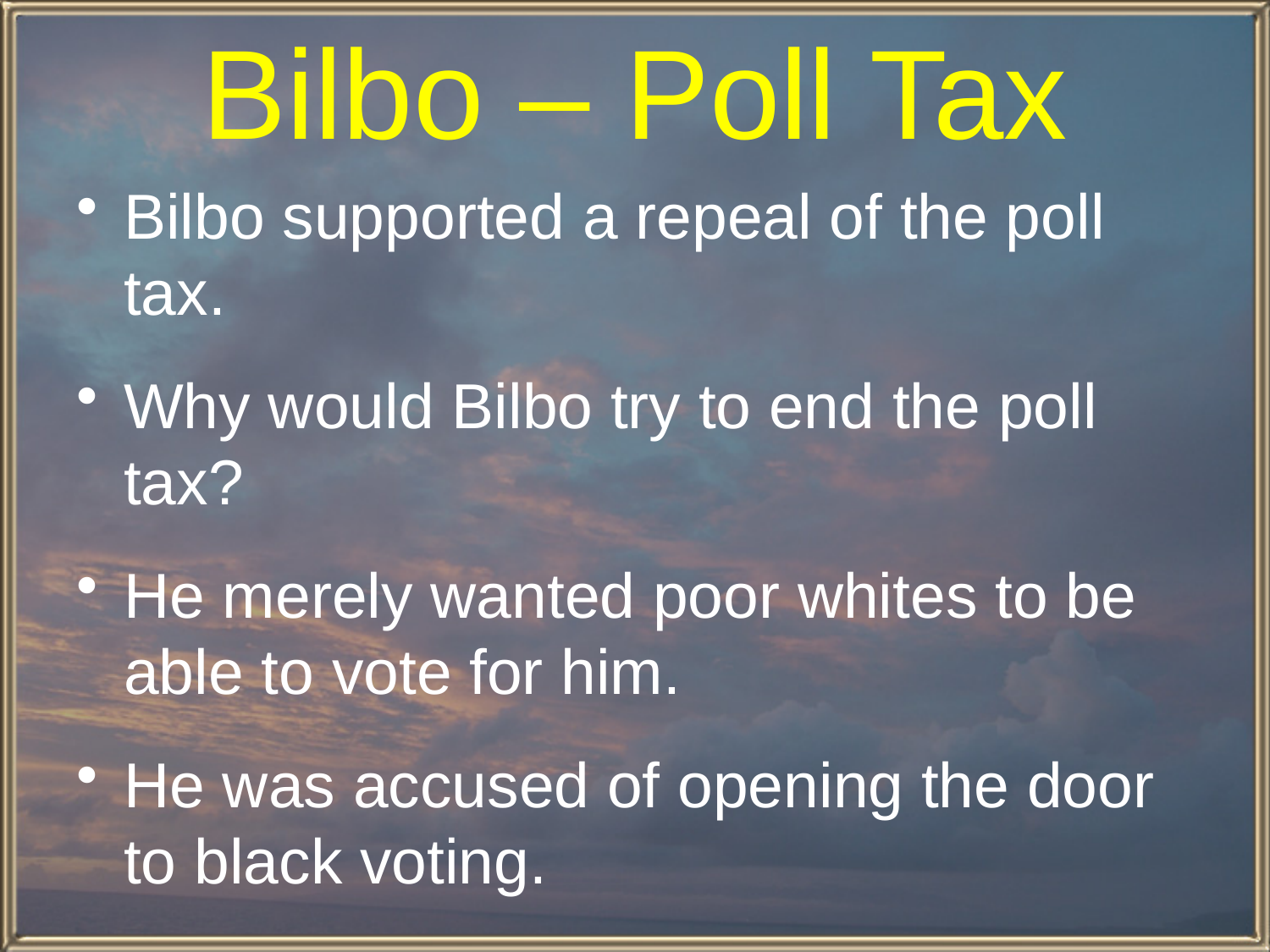

# Bilbo – Poll Tax
Bilbo supported a repeal of the poll tax.

Why would Bilbo try to end the poll tax?

He merely wanted poor whites to be able to vote for him.

He was accused of opening the door to black voting.